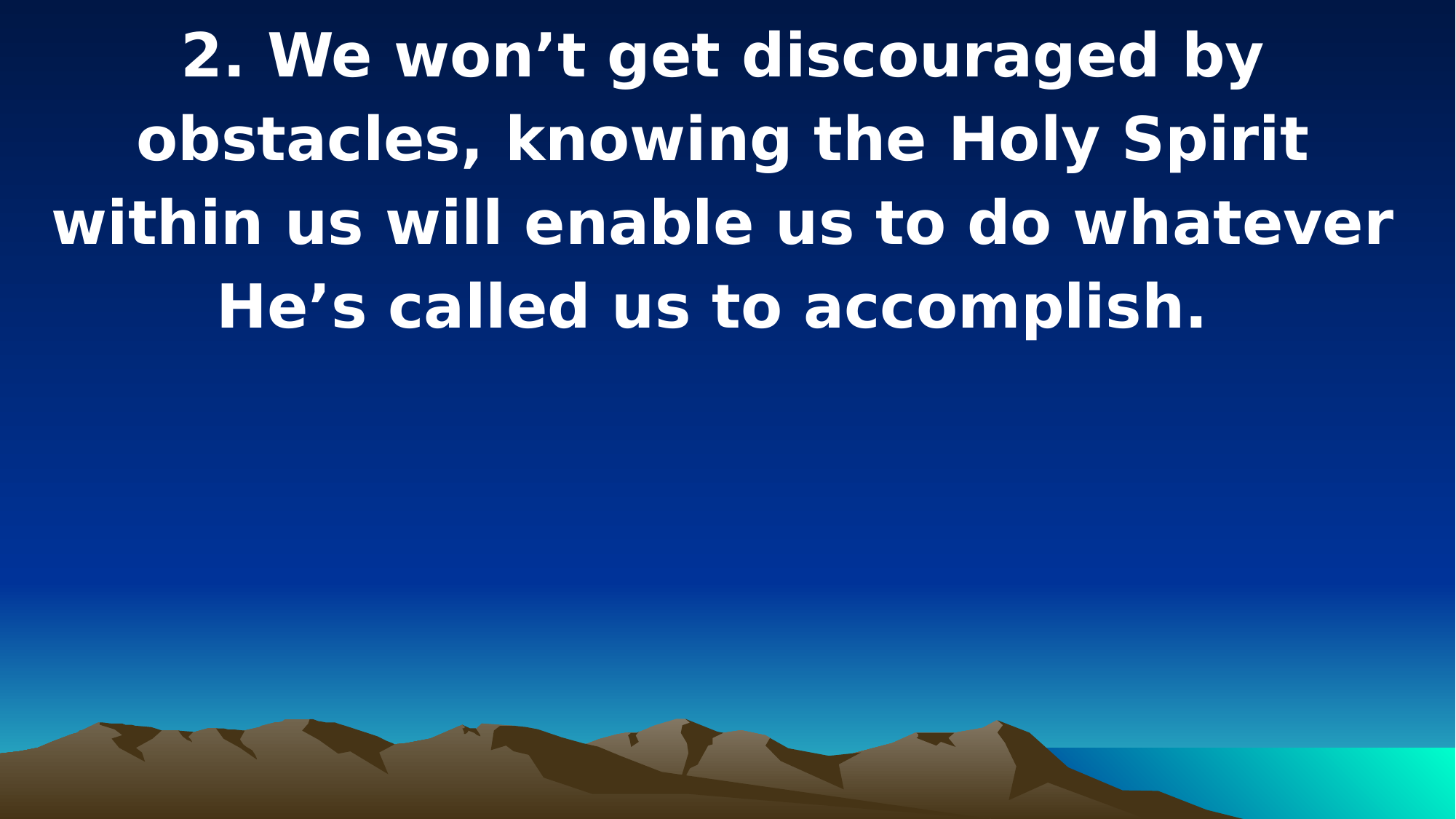

2. We won’t get discouraged by obstacles, knowing the Holy Spirit within us will enable us to do whatever He’s called us to accomplish.